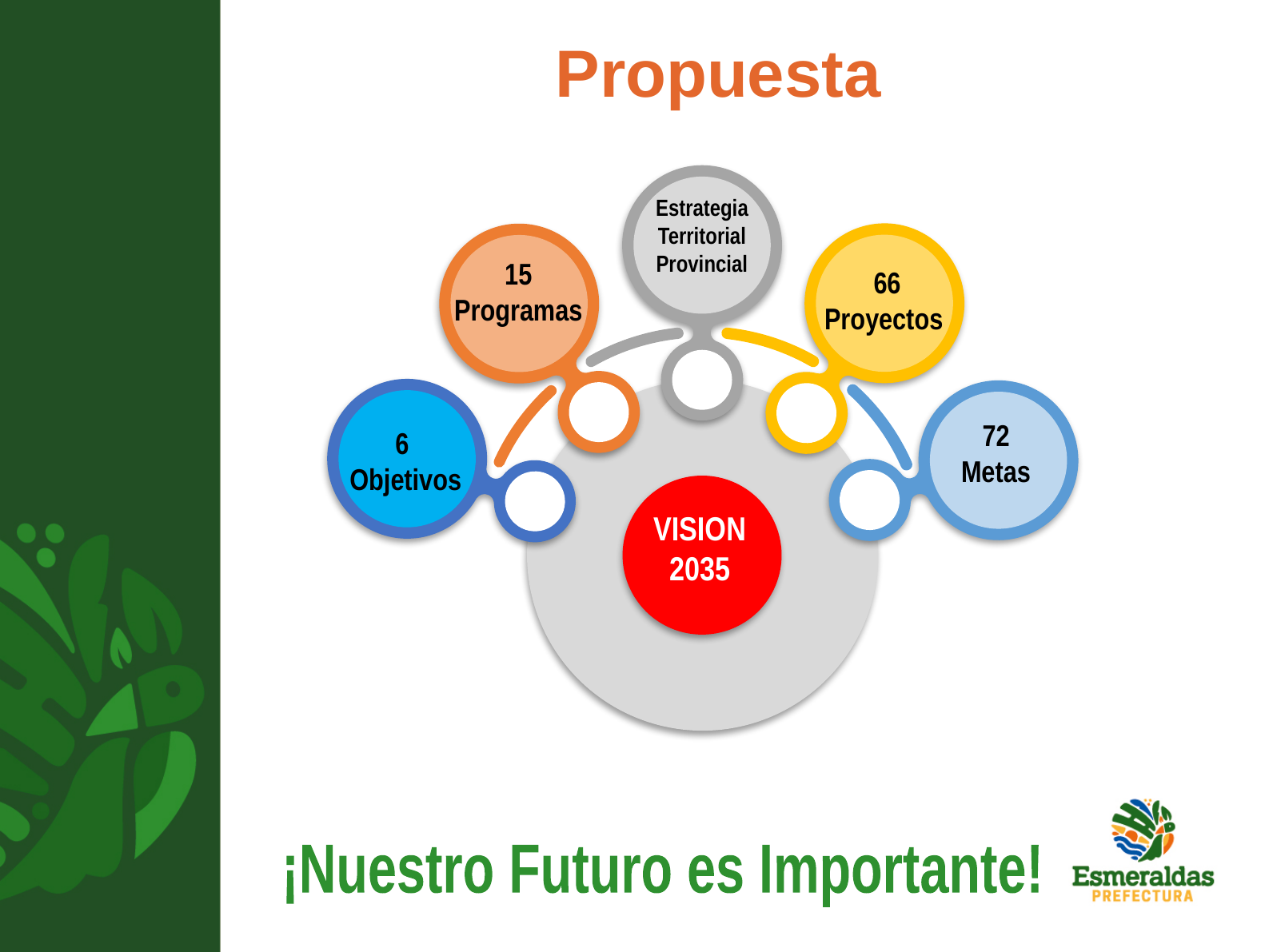

# Propuesta

VISION 2035

Estrategia Territorial
Provincial
15
Programas
66 Proyectos
72
Metas
6
Objetivos
¡Nuestro Futuro es Importante!